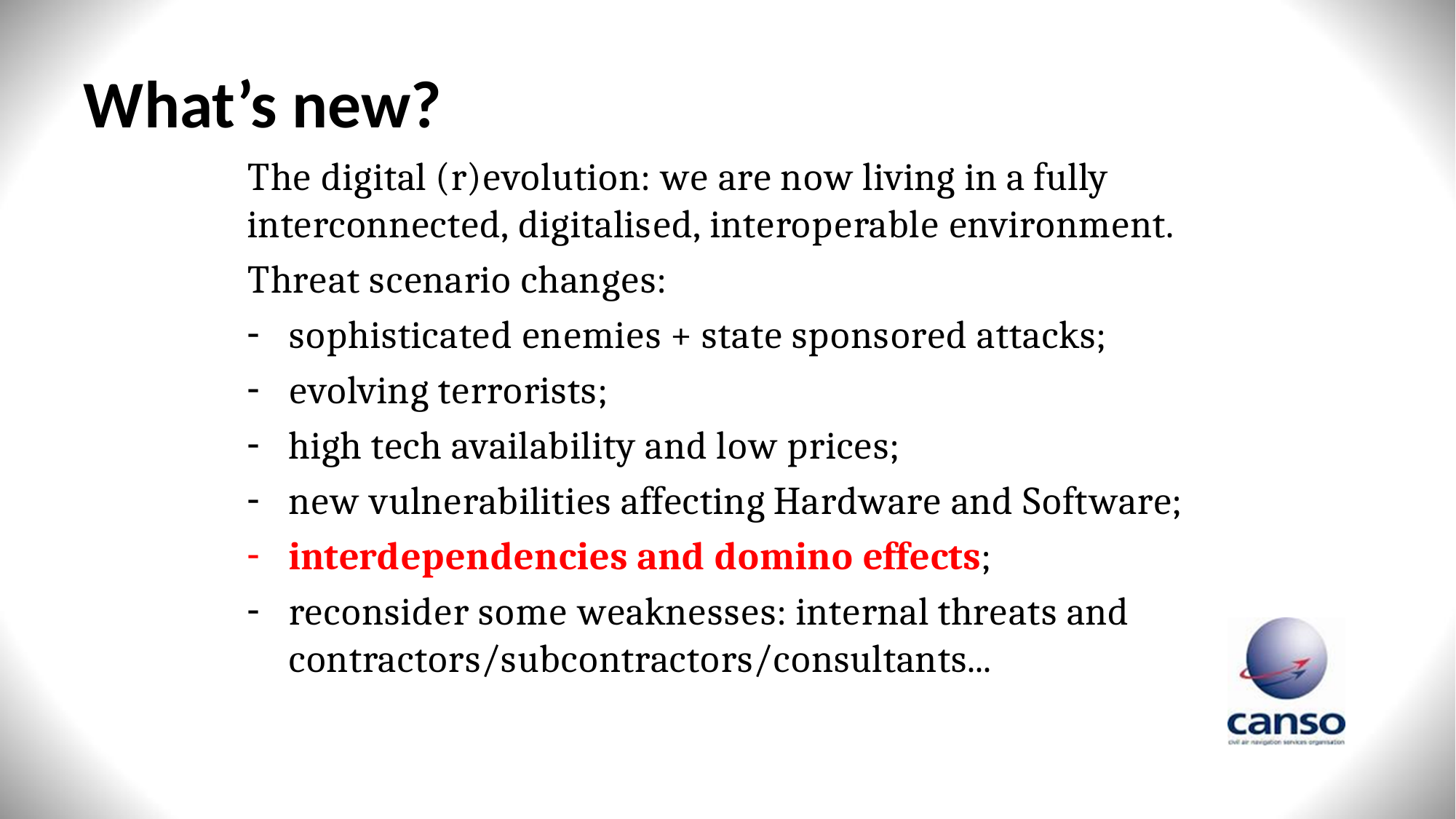

# What’s new?
The digital (r)evolution: we are now living in a fully interconnected, digitalised, interoperable environment.
Threat scenario changes:
sophisticated enemies + state sponsored attacks;
evolving terrorists;
high tech availability and low prices;
new vulnerabilities affecting Hardware and Software;
interdependencies and domino effects;
reconsider some weaknesses: internal threats and contractors/subcontractors/consultants...